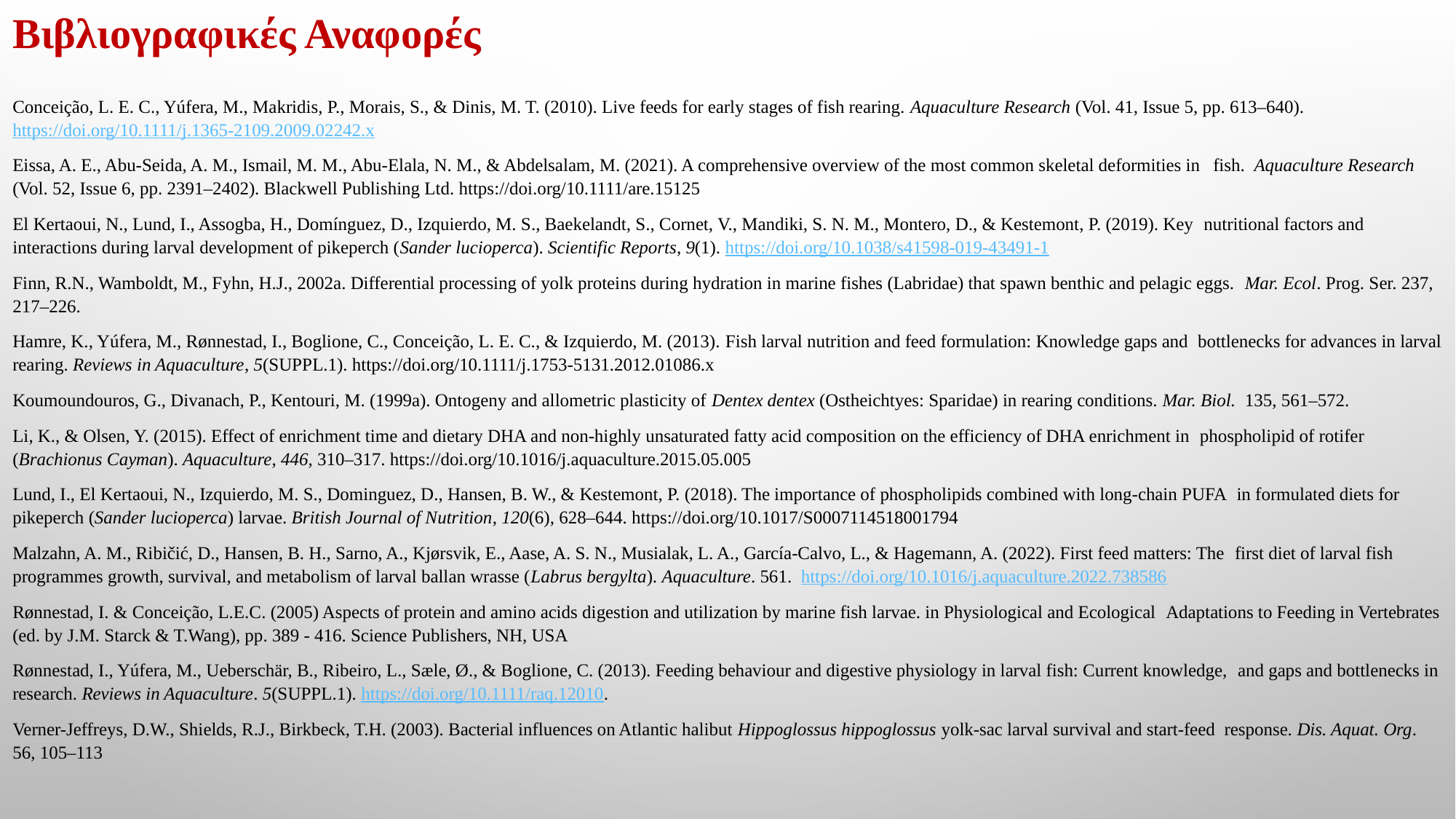

Βιβλιογραφικές Αναφορές
Conceição, L. E. C., Yúfera, M., Makridis, P., Morais, S., & Dinis, M. T. (2010). Live feeds for early stages of fish rearing. Aquaculture Research (Vol. 41, Issue 5, pp. 613–640). https://doi.org/10.1111/j.1365-2109.2009.02242.x
Eissa, A. E., Abu-Seida, A. M., Ismail, M. M., Abu-Elala, N. M., & Abdelsalam, M. (2021). A comprehensive overview of the most common skeletal deformities in 	fish.  Aquaculture Research (Vol. 52, Issue 6, pp. 2391–2402). Blackwell Publishing Ltd. https://doi.org/10.1111/are.15125
El Kertaoui, N., Lund, I., Assogba, H., Domínguez, D., Izquierdo, M. S., Baekelandt, S., Cornet, V., Mandiki, S. N. M., Montero, D., & Kestemont, P. (2019). Key  nutritional factors and interactions during larval development of pikeperch (Sander lucioperca). Scientific Reports, 9(1). https://doi.org/10.1038/s41598-019-43491-1
Finn, R.N., Wamboldt, M., Fyhn, H.J., 2002a. Differential processing of yolk proteins during hydration in marine fishes (Labridae) that spawn benthic and pelagic eggs.  Mar. Ecol. Prog. Ser. 237, 217–226.
Hamre, K., Yúfera, M., Rønnestad, I., Boglione, C., Conceição, L. E. C., & Izquierdo, M. (2013). Fish larval nutrition and feed formulation: Knowledge gaps and  bottlenecks for advances in larval rearing. Reviews in Aquaculture, 5(SUPPL.1). https://doi.org/10.1111/j.1753-5131.2012.01086.x
Koumoundouros, G., Divanach, P., Kentouri, M. (1999a). Ontogeny and allometric plasticity of Dentex dentex (Ostheichtyes: Sparidae) in rearing conditions. Mar. Biol.  135, 561–572.
Li, K., & Olsen, Y. (2015). Effect of enrichment time and dietary DHA and non-highly unsaturated fatty acid composition on the efficiency of DHA enrichment in  phospholipid of rotifer (Brachionus Cayman). Aquaculture, 446, 310–317. https://doi.org/10.1016/j.aquaculture.2015.05.005
Lund, I., El Kertaoui, N., Izquierdo, M. S., Dominguez, D., Hansen, B. W., & Kestemont, P. (2018). The importance of phospholipids combined with long-chain PUFA  in formulated diets for pikeperch (Sander lucioperca) larvae. British Journal of Nutrition, 120(6), 628–644. https://doi.org/10.1017/S0007114518001794
Malzahn, A. M., Ribičić, D., Hansen, B. H., Sarno, A., Kjørsvik, E., Aase, A. S. N., Musialak, L. A., García-Calvo, L., & Hagemann, A. (2022). First feed matters: The  first diet of larval fish programmes growth, survival, and metabolism of larval ballan wrasse (Labrus bergylta). Aquaculture. 561.  https://doi.org/10.1016/j.aquaculture.2022.738586
Rønnestad, I. & Conceição, L.E.C. (2005) Aspects of protein and amino acids digestion and utilization by marine fish larvae. in Physiological and Ecological  Adaptations to Feeding in Vertebrates (ed. by J.M. Starck & T.Wang), pp. 389 - 416. Science Publishers, NH, USA
Rønnestad, I., Yúfera, M., Ueberschär, B., Ribeiro, L., Sæle, Ø., & Boglione, C. (2013). Feeding behaviour and digestive physiology in larval fish: Current knowledge,  and gaps and bottlenecks in research. Reviews in Aquaculture. 5(SUPPL.1). https://doi.org/10.1111/raq.12010.
Verner-Jeffreys, D.W., Shields, R.J., Birkbeck, T.H. (2003). Bacterial influences on Atlantic halibut Hippoglossus hippoglossus yolk-sac larval survival and start-feed  response. Dis. Aquat. Org. 56, 105–113